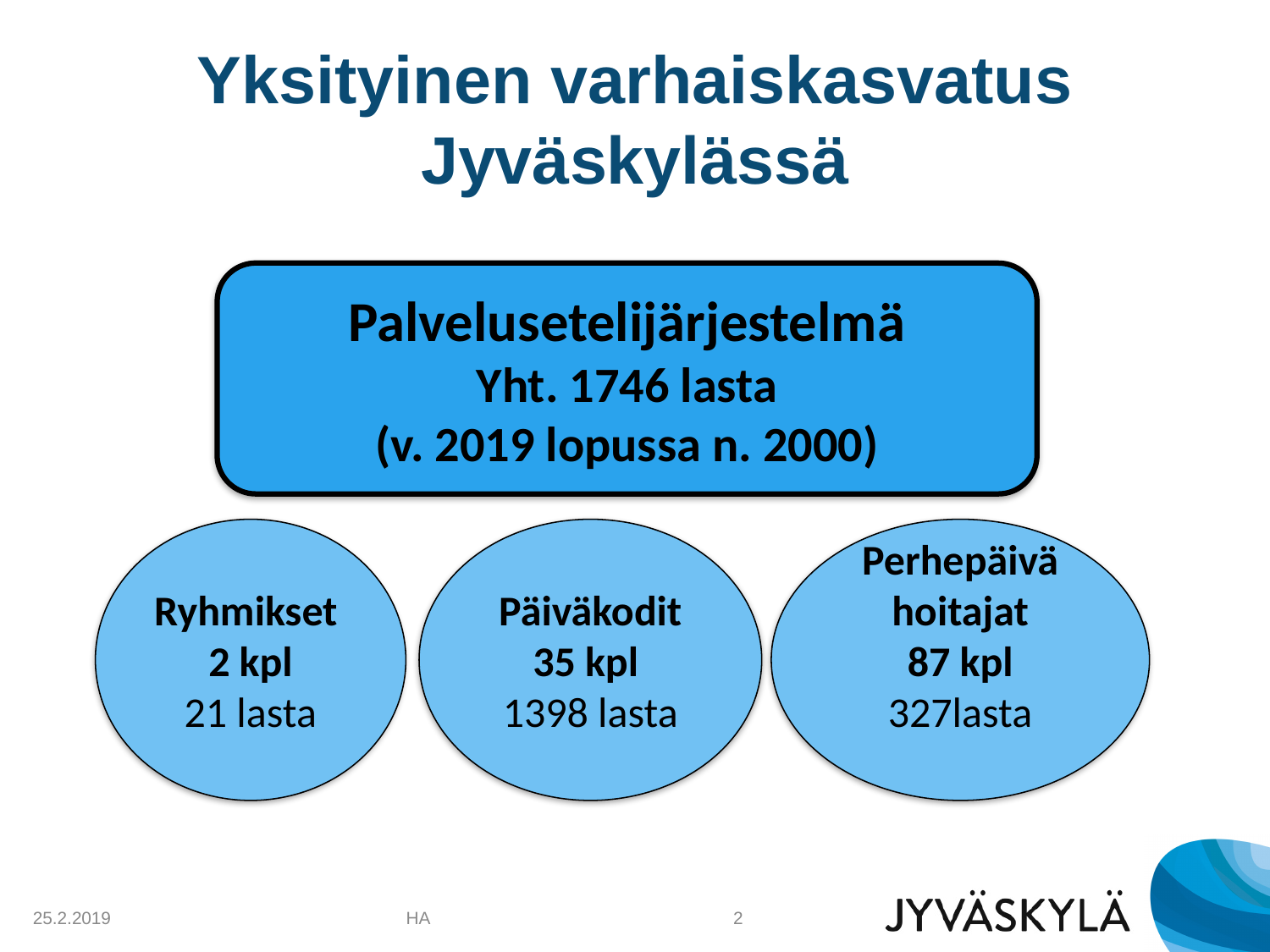

# Yksityinen varhaiskasvatus Jyväskylässä
Palvelusetelijärjestelmä
Yht. 1746 lasta
(v. 2019 lopussa n. 2000)

Päiväkodit
35 kpl
1398 lasta
Ryhmikset
2 kpl
21 lasta

Perhepäivä
hoitajat
87 kpl
327lasta

25.2.2019
HA
2